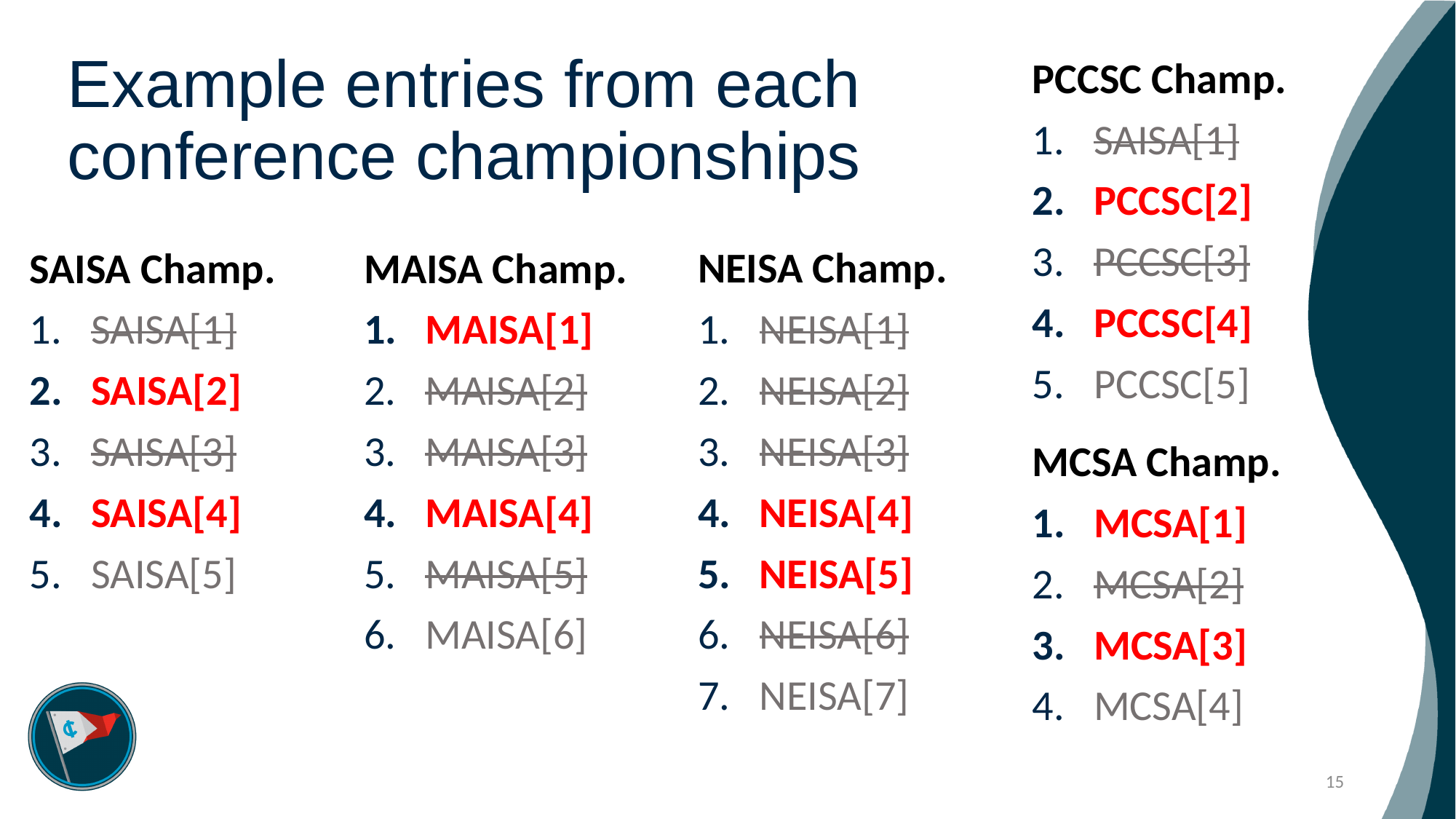

Example entries from each conference championships
PCCSC Champ.
SAISA[1]
PCCSC[2]
PCCSC[3]
PCCSC[4]
PCCSC[5]
SAISA Champ.
SAISA[1]
SAISA[2]
SAISA[3]
SAISA[4]
SAISA[5]
MAISA Champ.
MAISA[1]
MAISA[2]
MAISA[3]
MAISA[4]
MAISA[5]
MAISA[6]

NEISA Champ.
NEISA[1]
NEISA[2]
NEISA[3]
NEISA[4]
NEISA[5]
NEISA[6]
NEISA[7]
MCSA Champ.
MCSA[1]
MCSA[2]
MCSA[3]
MCSA[4]

15